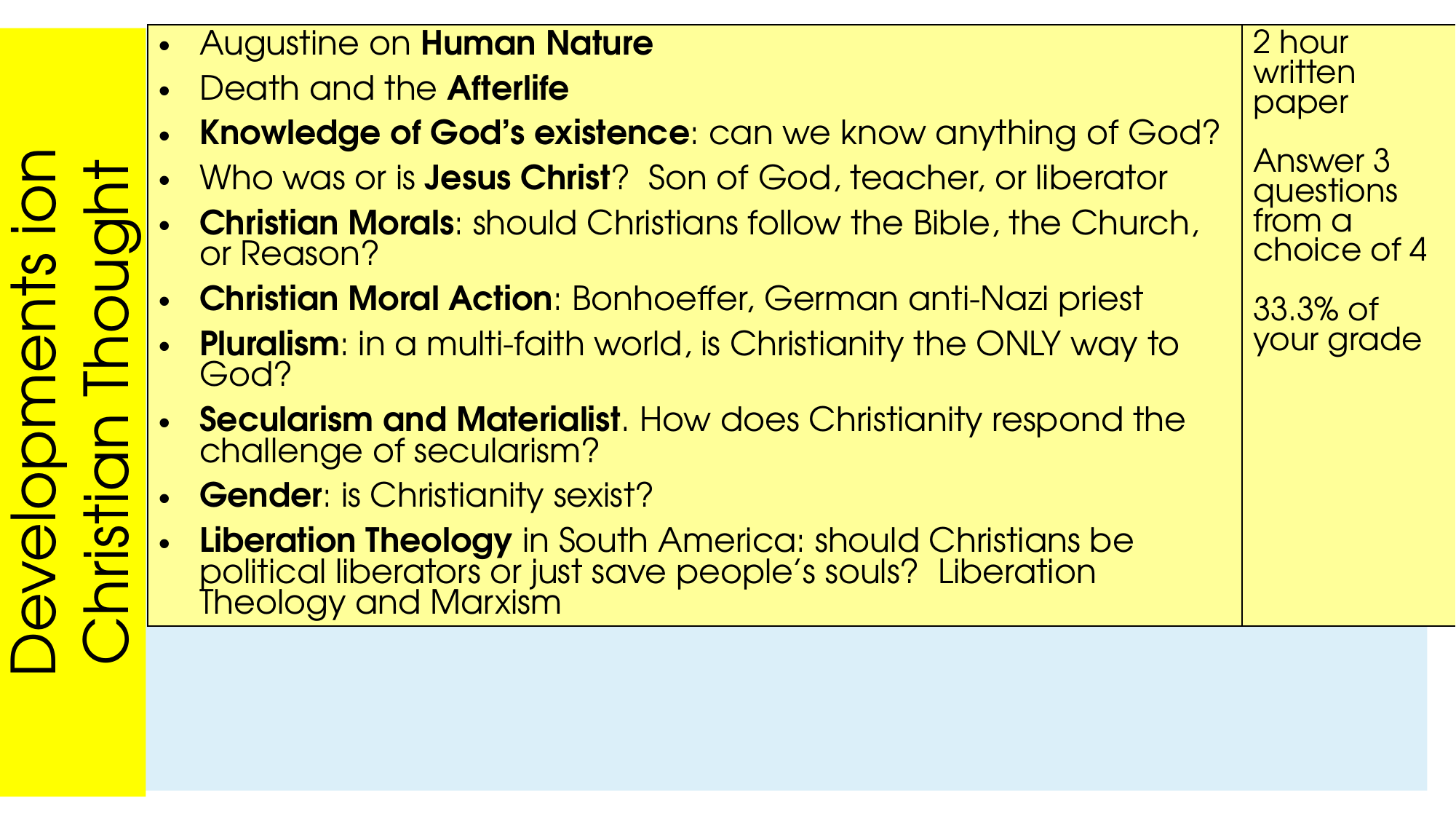

| Augustine on Human Nature Death and the Afterlife Knowledge of God’s existence: can we know anything of God? Who was or is Jesus Christ? Son of God, teacher, or liberator Christian Morals: should Christians follow the Bible, the Church, or Reason? Christian Moral Action: Bonhoeffer, German anti-Nazi priest Pluralism: in a multi-faith world, is Christianity the ONLY way to God? Secularism and Materialist. How does Christianity respond the challenge of secularism? Gender: is Christianity sexist? Liberation Theology in South America: should Christians be political liberators or just save people’s souls? Liberation Theology and Marxism | 2 hour written paper Answer 3 questions from a choice of 4 33.3% of your grade |
| --- | --- |

Developments ion Christian Thought